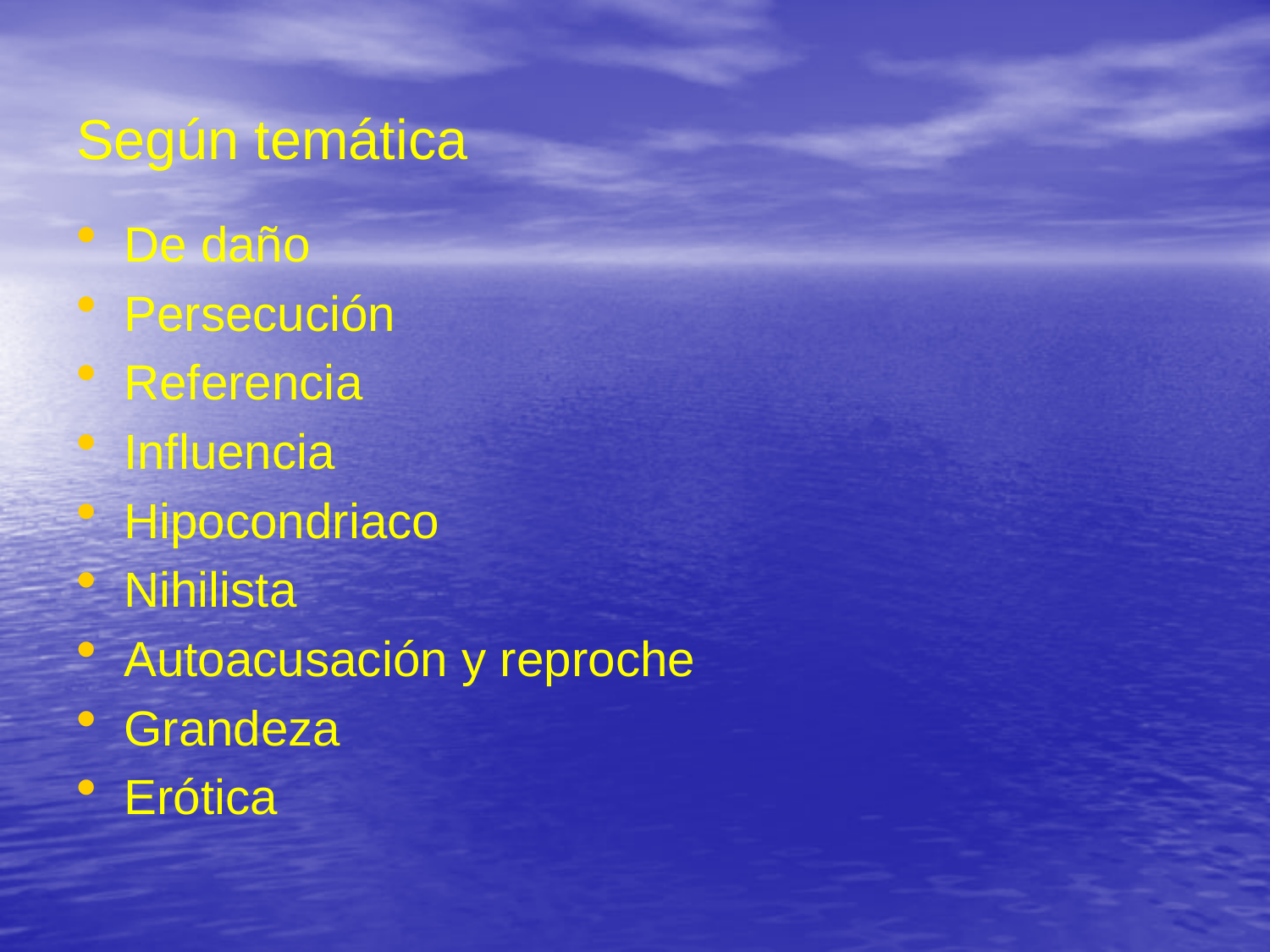

# Según temática
De daño
Persecución
Referencia
Influencia
Hipocondriaco
Nihilista
Autoacusación y reproche
Grandeza
Erótica